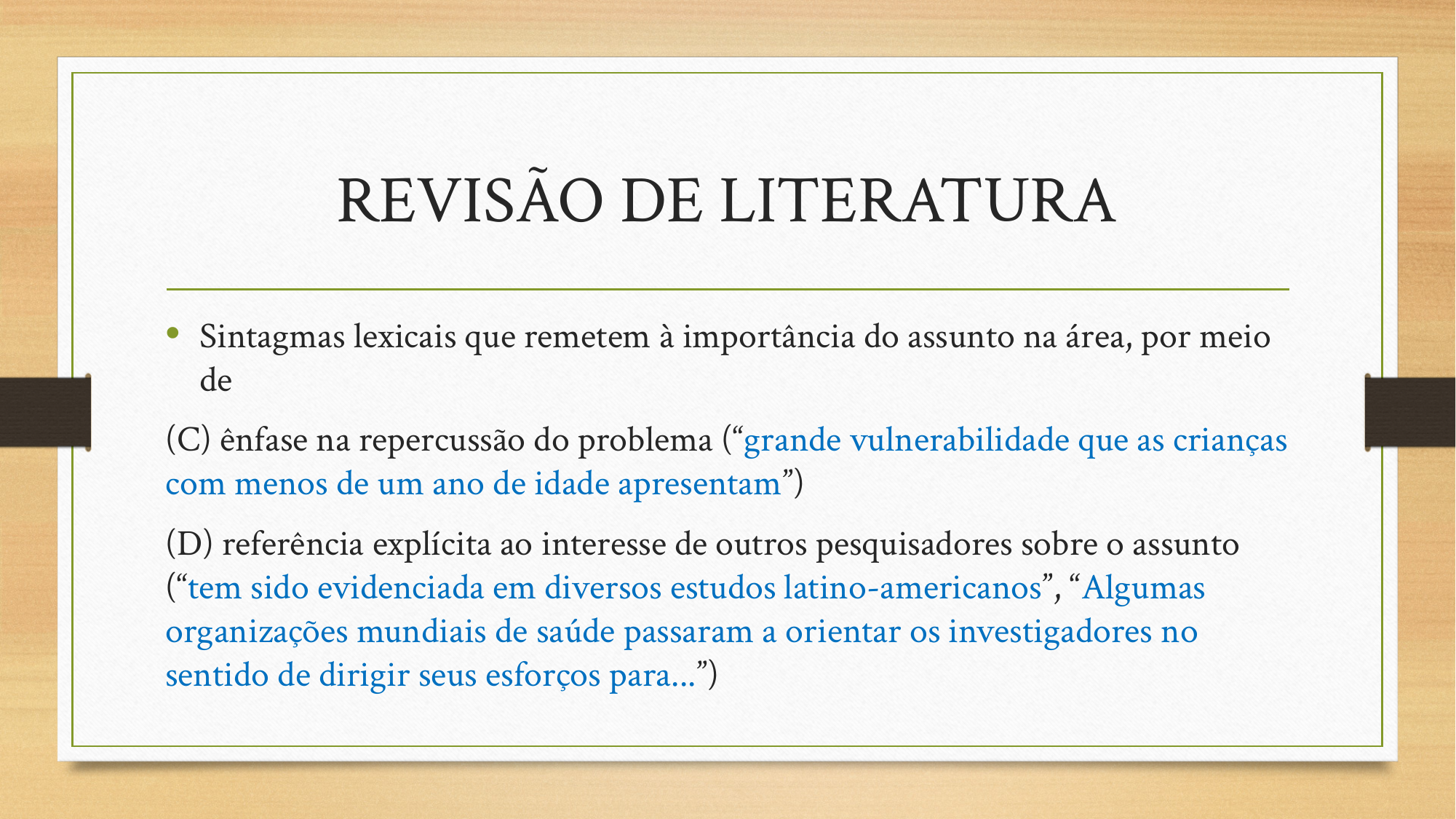

# REVISÃO DE LITERATURA
Sintagmas lexicais que remetem à importância do assunto na área, por meio de
(C) ênfase na repercussão do problema (“grande vulnerabilidade que as crianças com menos de um ano de idade apresentam”)
(D) referência explícita ao interesse de outros pesquisadores sobre o assunto (“tem sido evidenciada em diversos estudos latino-americanos”, “Algumas organizações mundiais de saúde passaram a orientar os investigadores no sentido de dirigir seus esforços para...”)